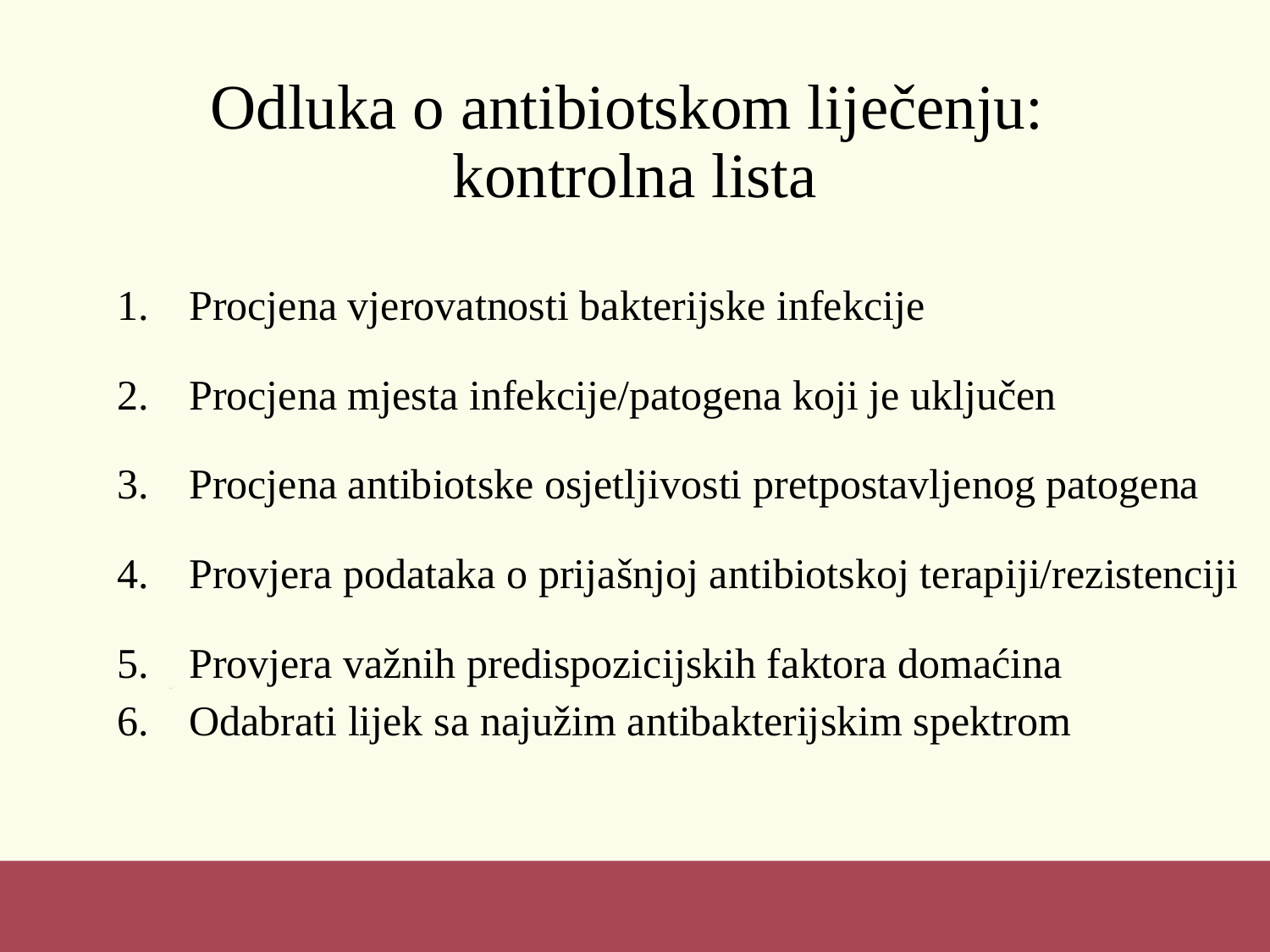

# Odluka o antibiotskom liječenju: kontrolna lista
Procjena vjerovatnosti bakterijske infekcije
Procjena mjesta infekcije/patogena koji je uključen
Procjena antibiotske osjetljivosti pretpostavljenog patogena
Provjera podataka o prijašnjoj antibiotskoj terapiji/rezistenciji
Provjera važnih predispozicijskih faktora domaćina
Odabrati lijek sa najužim antibakterijskim spektrom